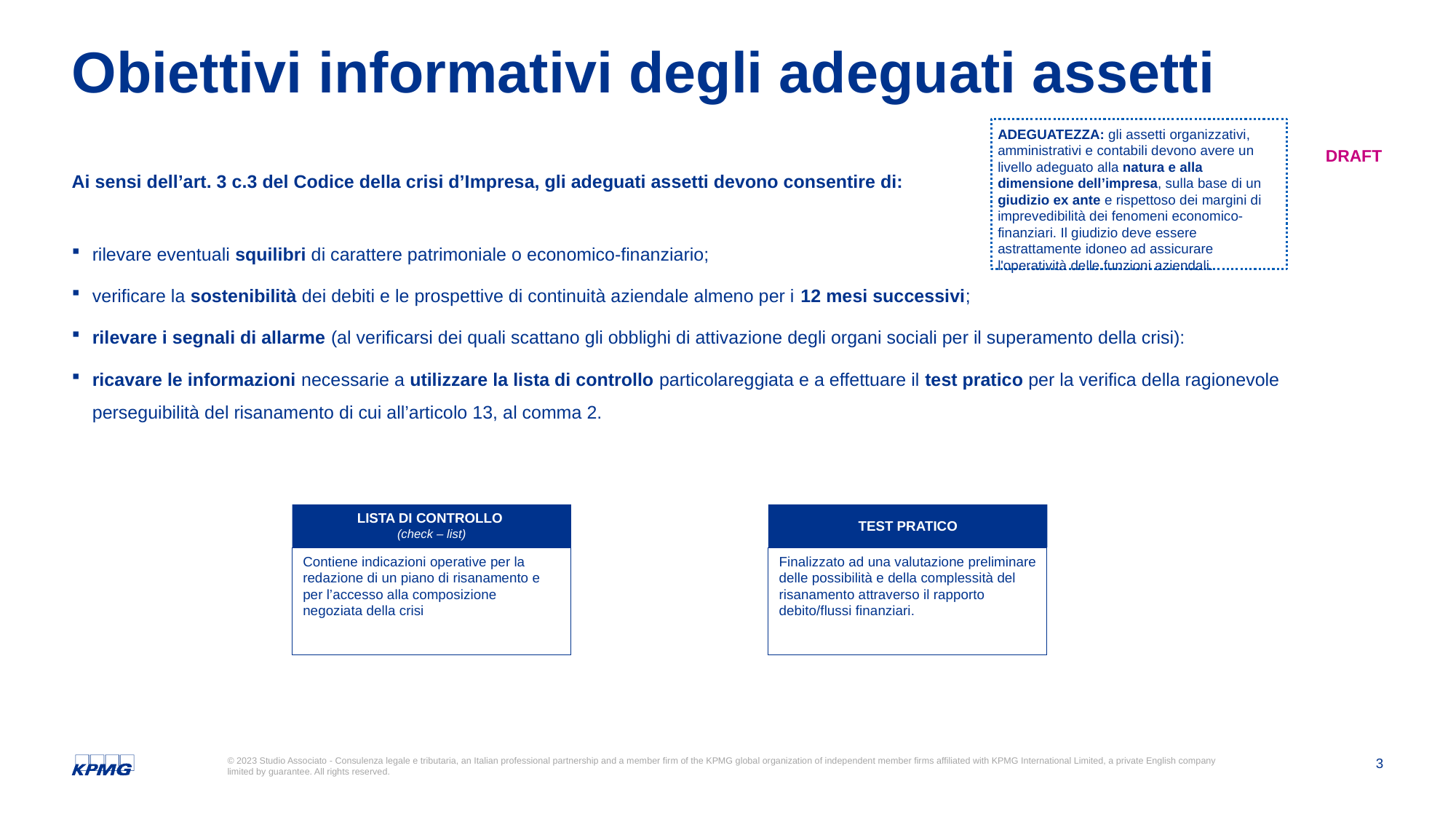

# Obiettivi informativi degli adeguati assetti
ADEGUATEZZA: gli assetti organizzativi, amministrativi e contabili devono avere un livello adeguato alla natura e alla dimensione dell’impresa, sulla base di un giudizio ex ante e rispettoso dei margini di imprevedibilità dei fenomeni economico-finanziari. Il giudizio deve essere astrattamente idoneo ad assicurare l'operatività delle funzioni aziendali.
Ai sensi dell’art. 3 c.3 del Codice della crisi d’Impresa, gli adeguati assetti devono consentire di:

rilevare eventuali squilibri di carattere patrimoniale o economico-finanziario;
verificare la sostenibilità dei debiti e le prospettive di continuità aziendale almeno per i 12 mesi successivi;
rilevare i segnali di allarme (al verificarsi dei quali scattano gli obblighi di attivazione degli organi sociali per il superamento della crisi):
ricavare le informazioni necessarie a utilizzare la lista di controllo particolareggiata e a effettuare il test pratico per la verifica della ragionevole perseguibilità del risanamento di cui all’articolo 13, al comma 2.

LISTA DI CONTROLLO
(check – list)
TEST PRATICO
Contiene indicazioni operative per la redazione di un piano di risanamento e per l’accesso alla composizione negoziata della crisi
Finalizzato ad una valutazione preliminare delle possibilità e della complessità del risanamento attraverso il rapporto debito/flussi finanziari.